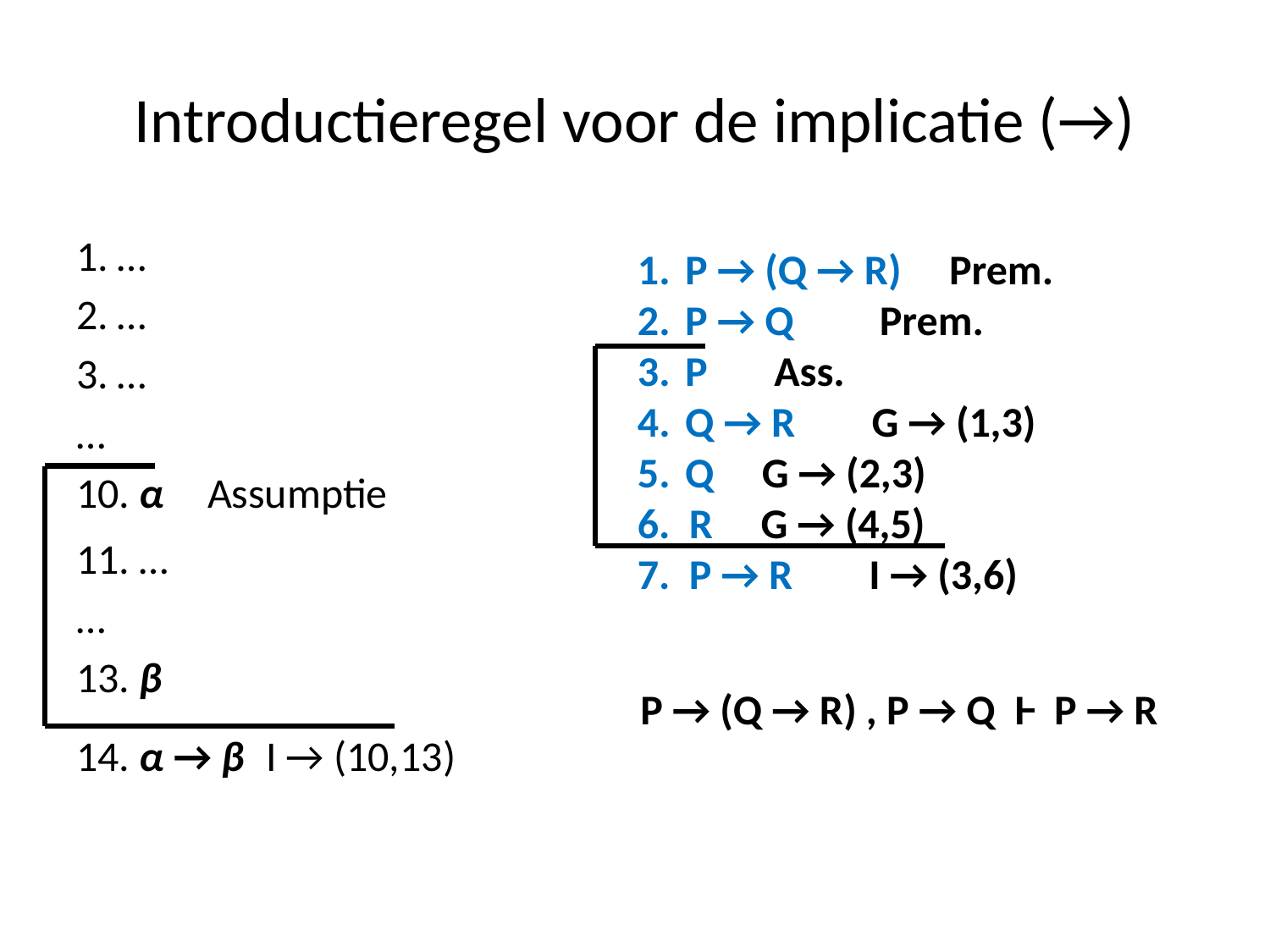

# Introductieregel voor de implicatie (→)
1. …
2. …
3. …
…
10. α     Assumptie
11. …
…
13. β

14. α → β    I → (10,13)
P → (Q → R)     Prem.
P → Q         Prem.
P       Ass.
Q → R        G → (1,3)
Q     G → (2,3)
6.  R     G → (4,5)
7.  P → R        I → (3,6)

P → (Q → R) , P → Q  Ⱶ  P → R